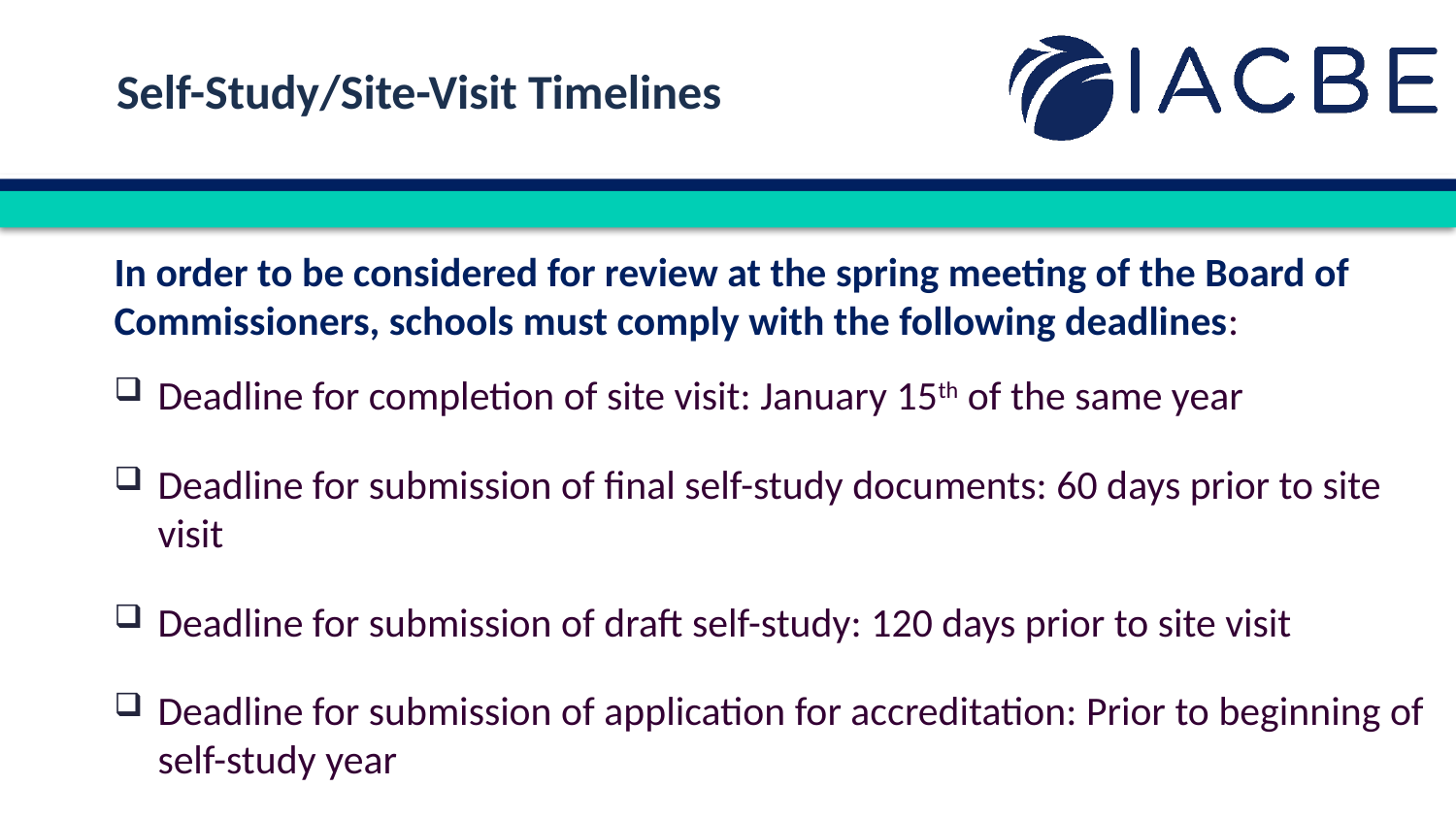

Self-Study/Site-Visit Timelines

In order to be considered for review at the spring meeting of the Board of Commissioners, schools must comply with the following deadlines:
Deadline for completion of site visit: January 15th of the same year
Deadline for submission of final self-study documents: 60 days prior to site visit
Deadline for submission of draft self-study: 120 days prior to site visit
Deadline for submission of application for accreditation: Prior to beginning of self-study year